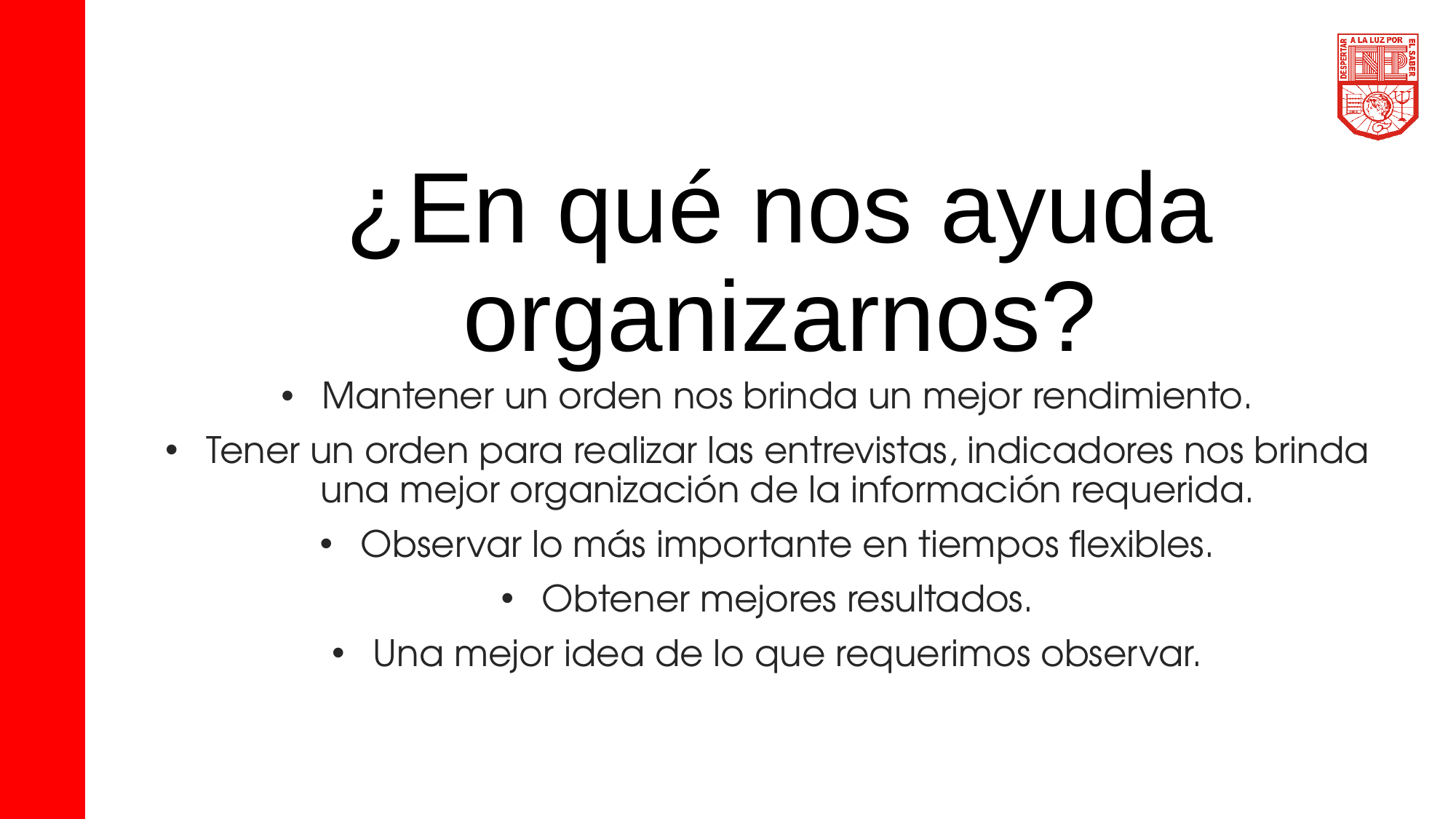

# ¿En qué nos ayuda organizarnos?
Mantener un orden nos brinda un mejor rendimiento.
Tener un orden para realizar las entrevistas, indicadores nos brinda una mejor organización de la información requerida.
Observar lo más importante en tiempos flexibles.
Obtener mejores resultados.
Una mejor idea de lo que requerimos observar.